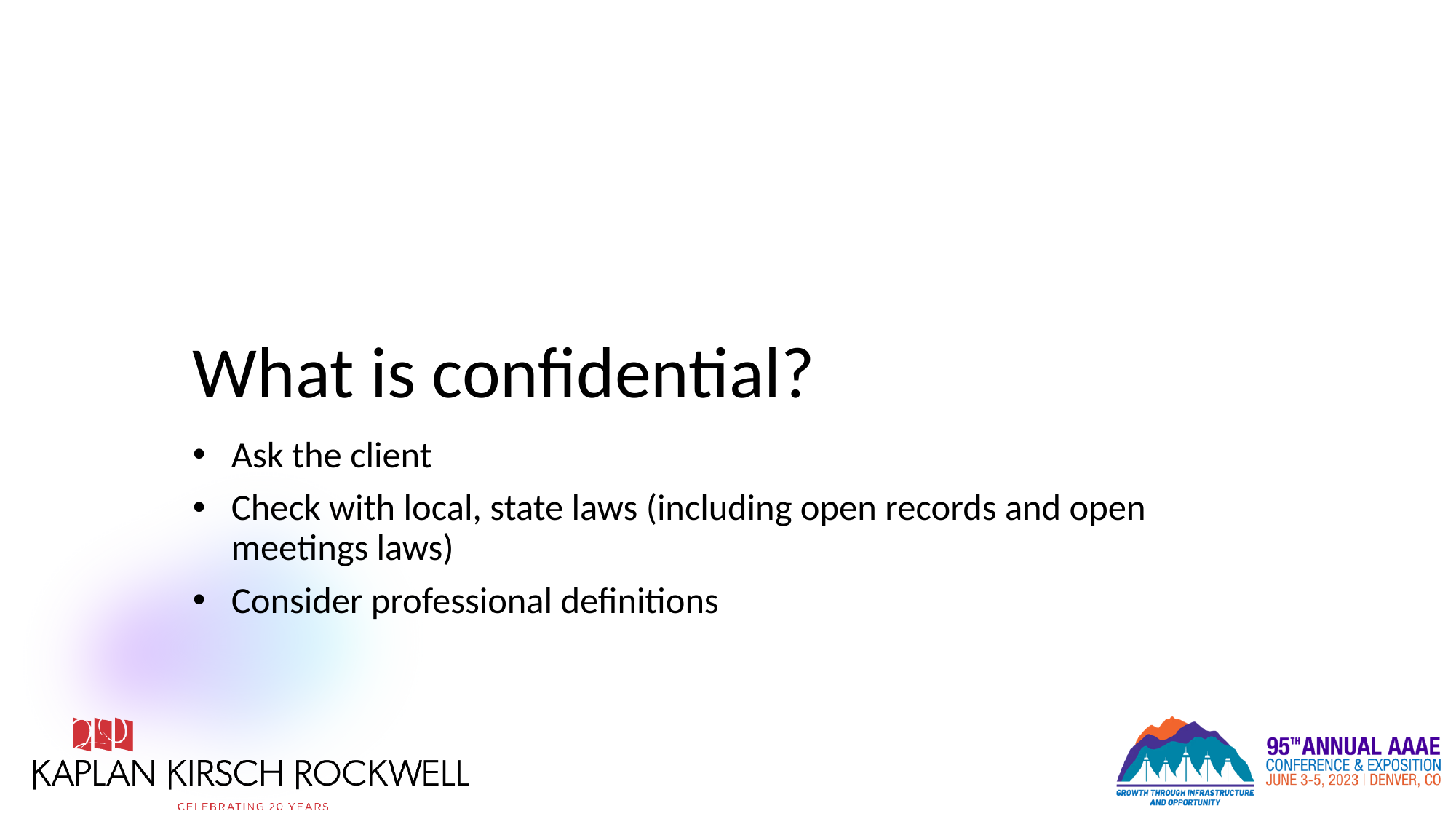

# What is confidential?
Ask the client
Check with local, state laws (including open records and open meetings laws)
Consider professional definitions